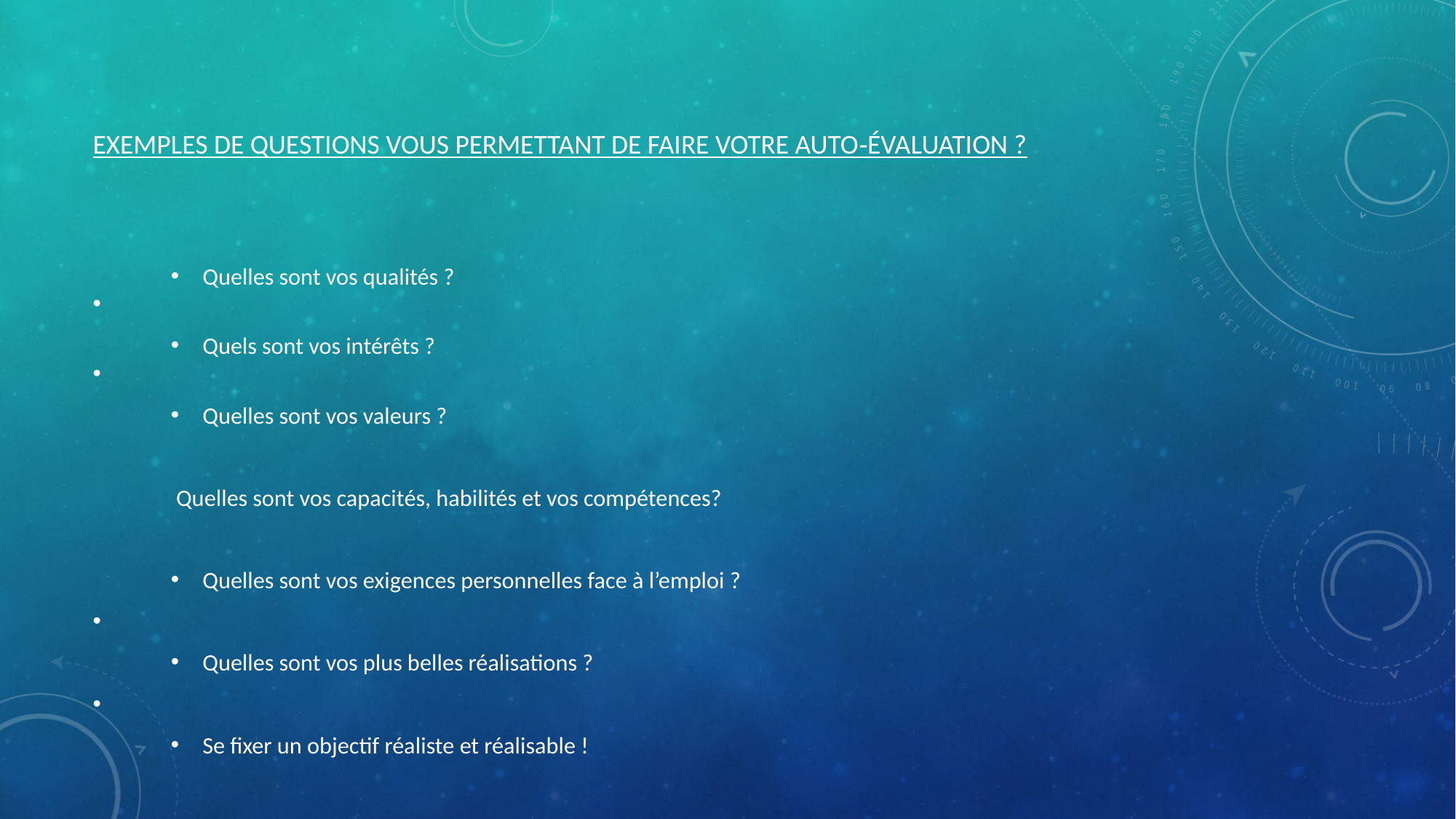

# Exemples de questions vous permettant de faire votre auto‐évaluation ?
Quelles sont vos qualités ?

Quels sont vos intérêts ?

Quelles sont vos valeurs ?

 Quelles sont vos capacités, habilités et vos compétences?

Quelles sont vos exigences personnelles face à l’emploi ?

Quelles sont vos plus belles réalisations ?

Se fixer un objectif réaliste et réalisable !